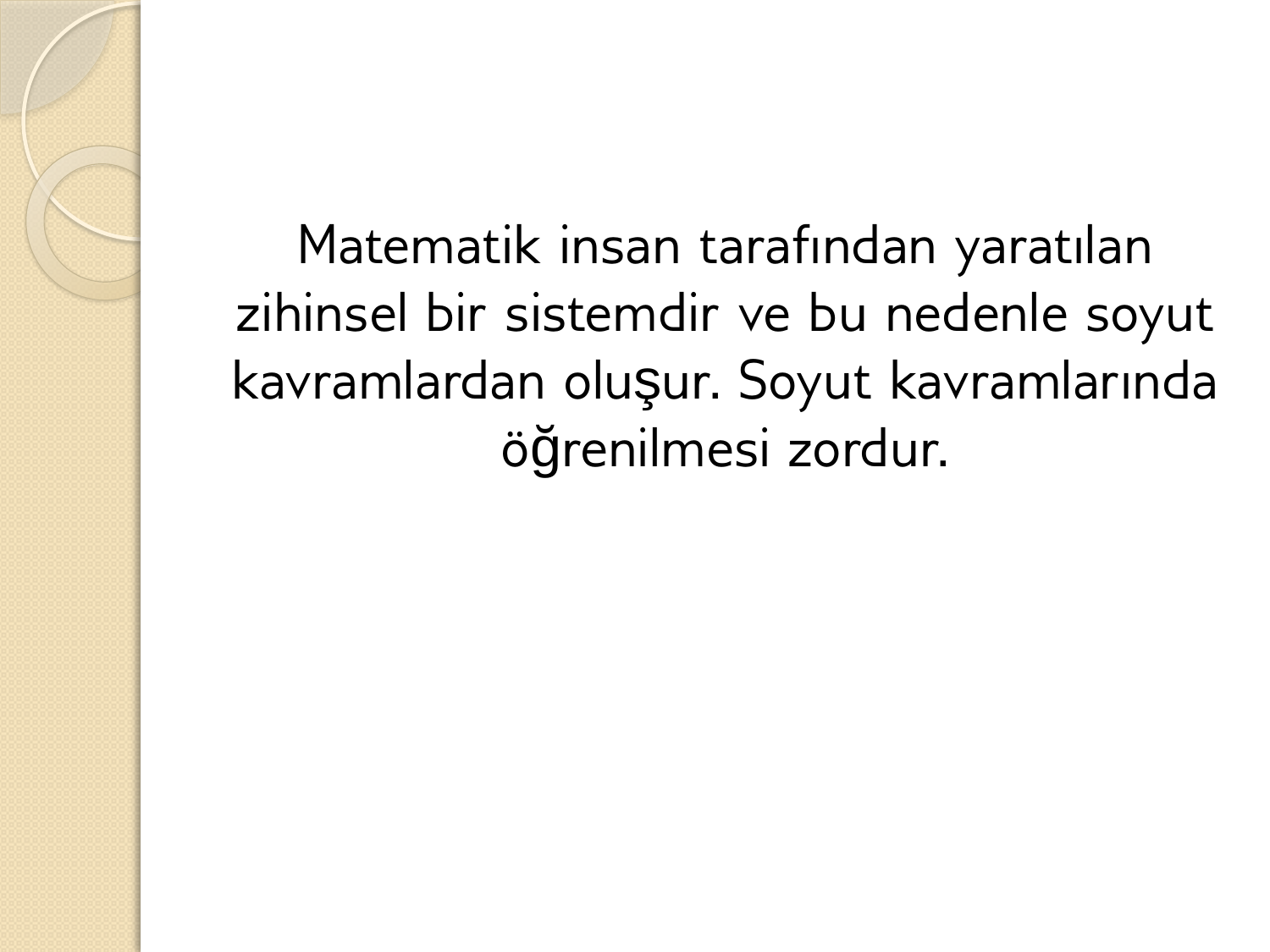

#
Matematik insan tarafından yaratılan zihinsel bir sistemdir ve bu nedenle soyut kavramlardan oluşur. Soyut kavramlarında öğrenilmesi zordur.